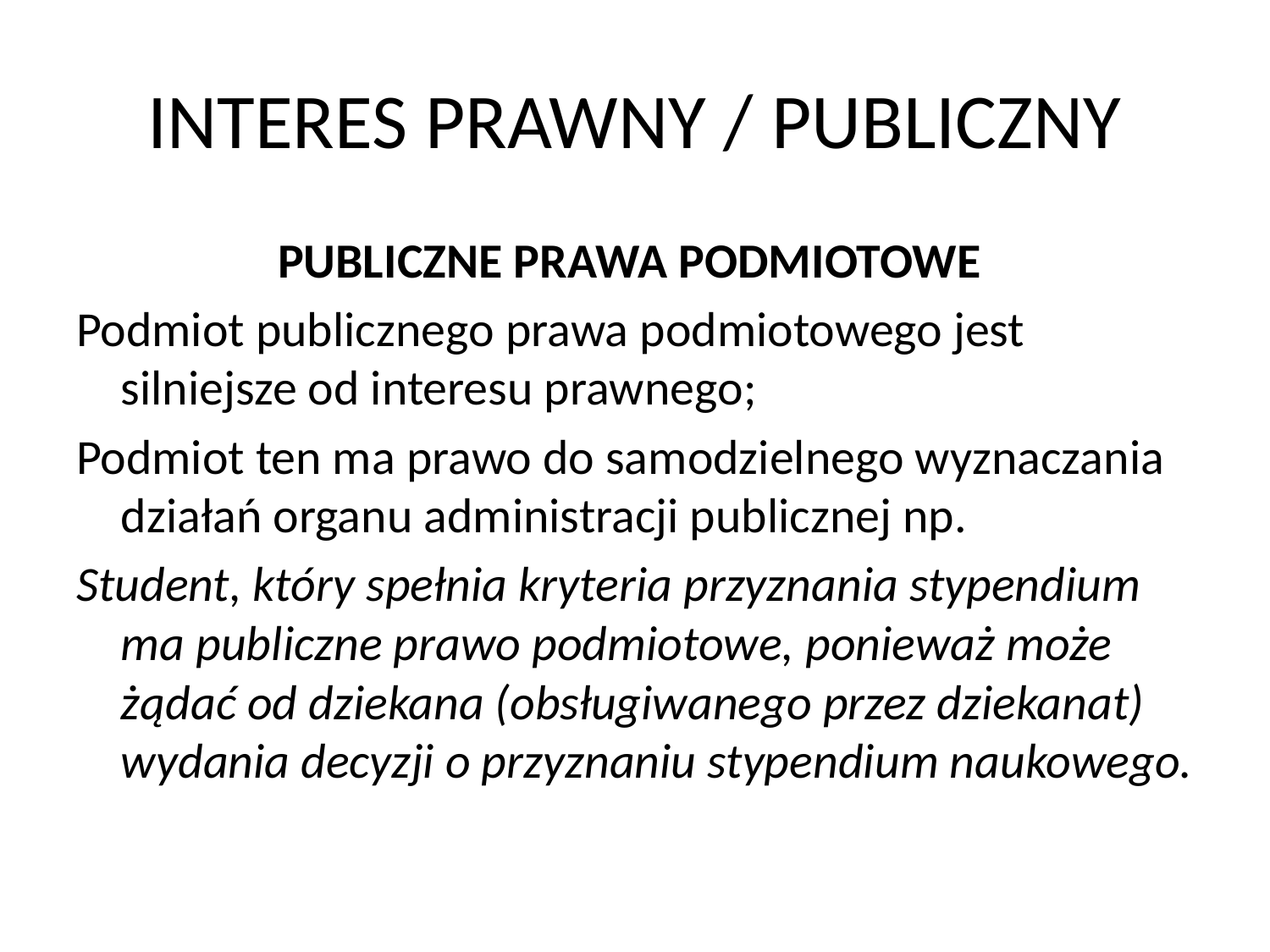

# INTERES PRAWNY / PUBLICZNY
PUBLICZNE PRAWA PODMIOTOWE
Podmiot publicznego prawa podmiotowego jest silniejsze od interesu prawnego;
Podmiot ten ma prawo do samodzielnego wyznaczania działań organu administracji publicznej np.
Student, który spełnia kryteria przyznania stypendium ma publiczne prawo podmiotowe, ponieważ może żądać od dziekana (obsługiwanego przez dziekanat) wydania decyzji o przyznaniu stypendium naukowego.